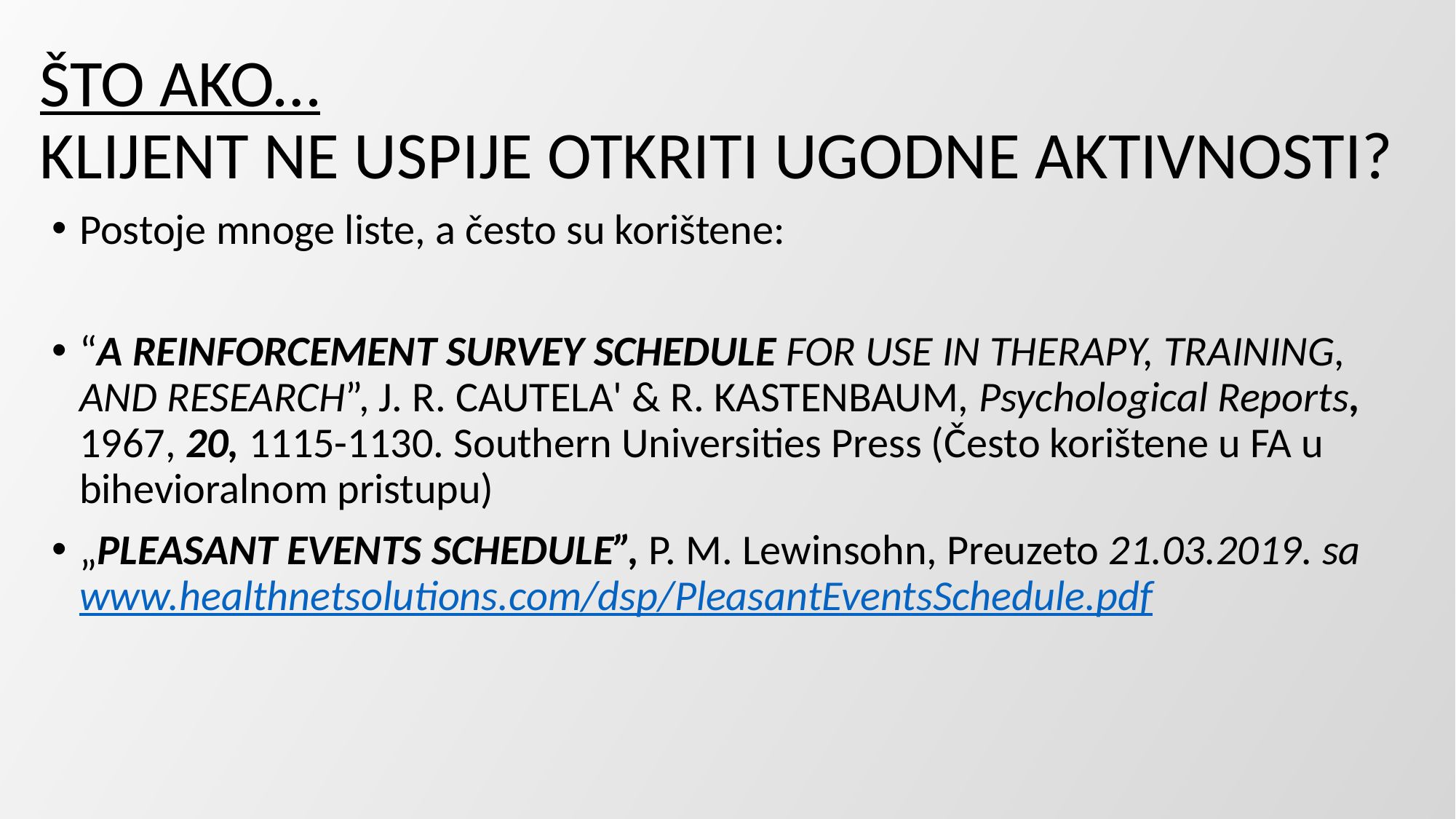

# ŠTO AKO… KLIJENT NE USPIJE OTKRITI UGODNE AKTIVNOSTI?
Postoje mnoge liste, a često su korištene:

“A REINFORCEMENT SURVEY SCHEDULE FOR USE IN THERAPY, TRAINING, AND RESEARCH”, J. R. CAUTELA' & R. KASTENBAUM, Psychological Reports, 1967, 20, 1115-1130. Southern Universities Press (Često korištene u FA u bihevioralnom pristupu)
„PLEASANT EVENTS SCHEDULE”, P. M. Lewinsohn, Preuzeto 21.03.2019. sa www.healthnetsolutions.com/dsp/PleasantEventsSchedule.pdf